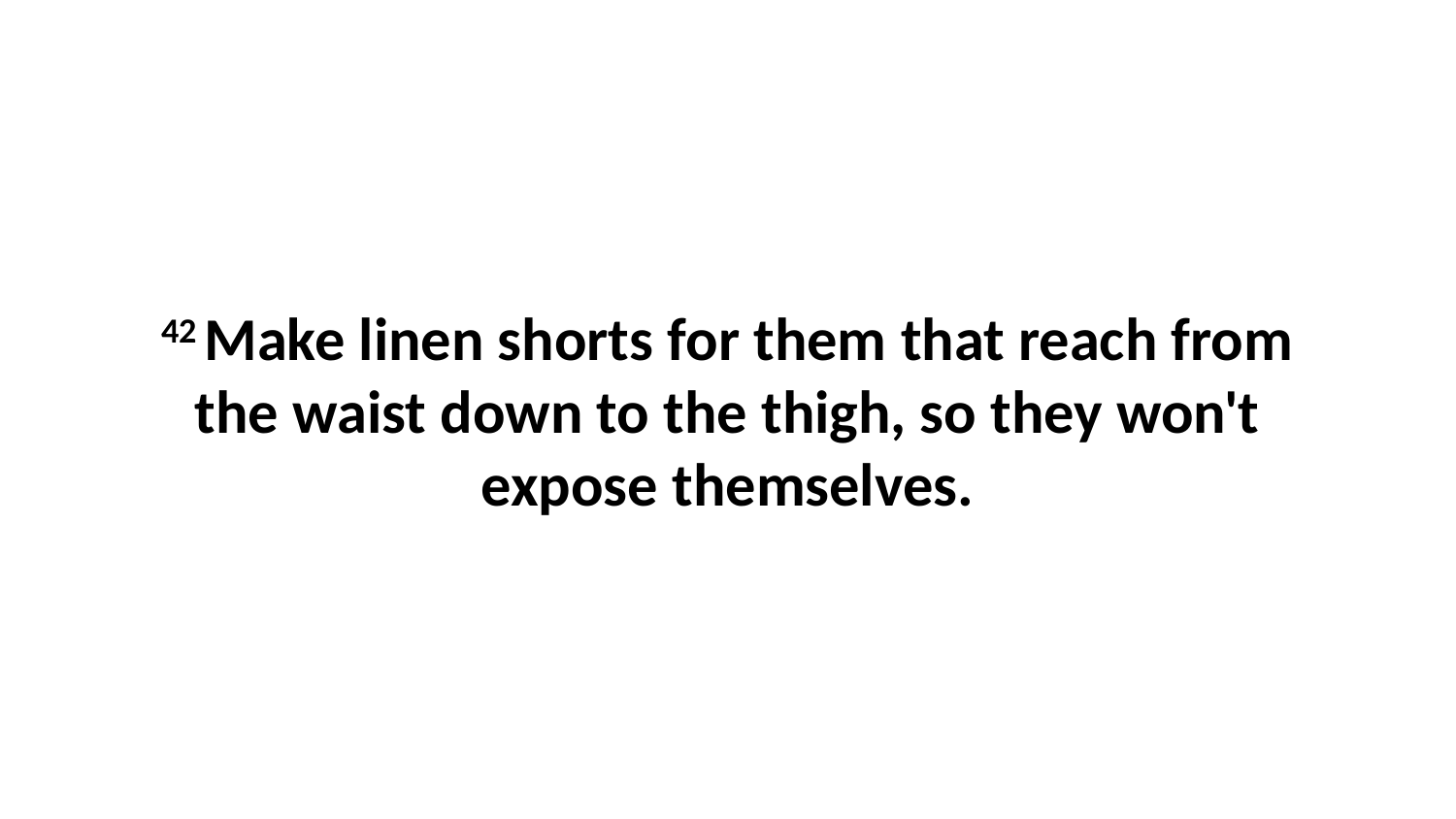

42 Make linen shorts for them that reach from the waist down to the thigh, so they won't expose themselves.